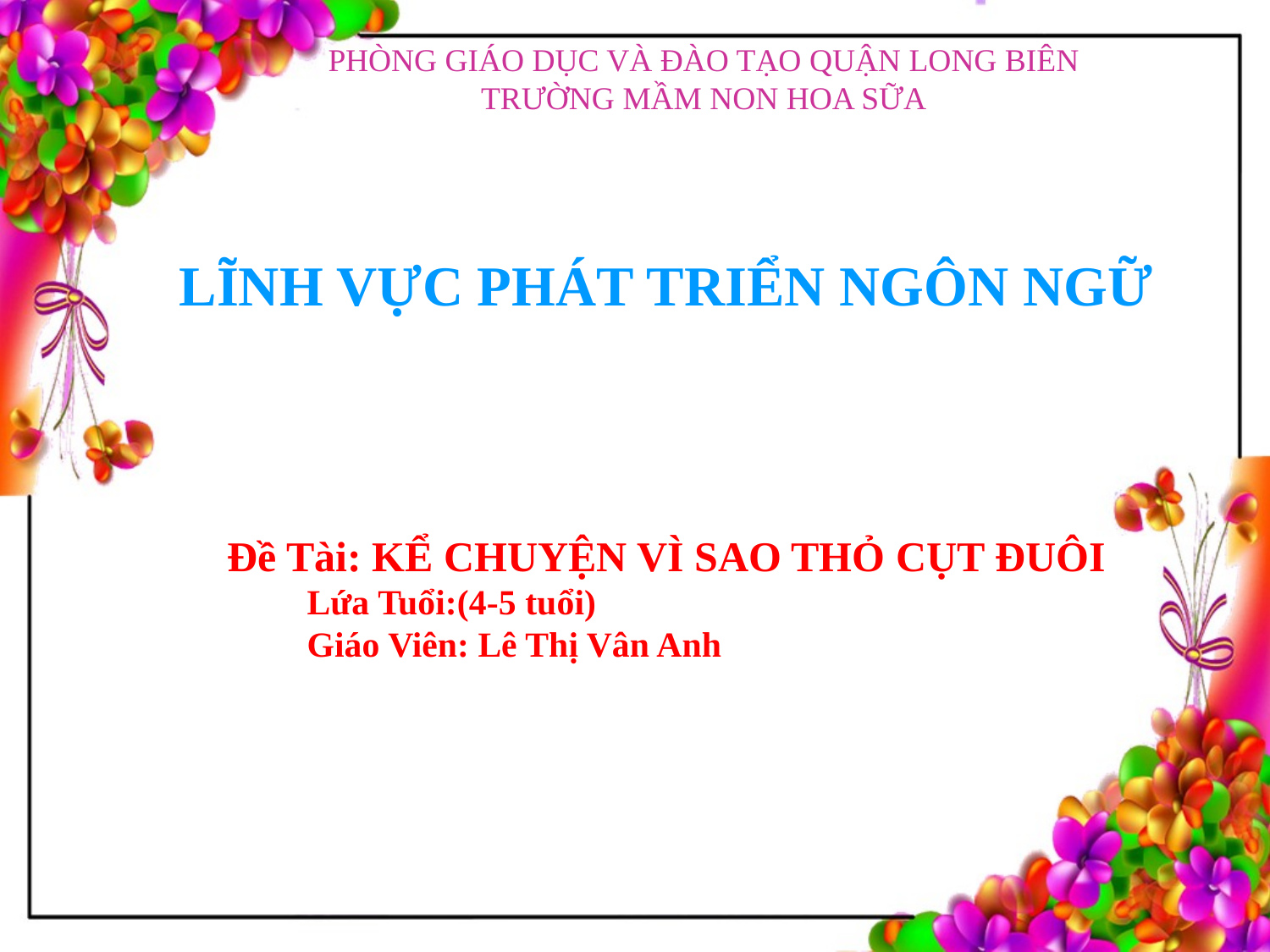

PHÒNG GIÁO DỤC VÀ ĐÀO TẠO QUẬN LONG BIÊN
TRƯỜNG MẦM NON HOA SỮA
LĨNH VỰC PHÁT TRIỂN NGÔN NGỮ

Đề Tài: KỂ CHUYỆN VÌ SAO THỎ CỤT ĐUÔI
                          Lứa Tuổi:(4-5 tuổi)
                          Giáo Viên: Lê Thị Vân Anh